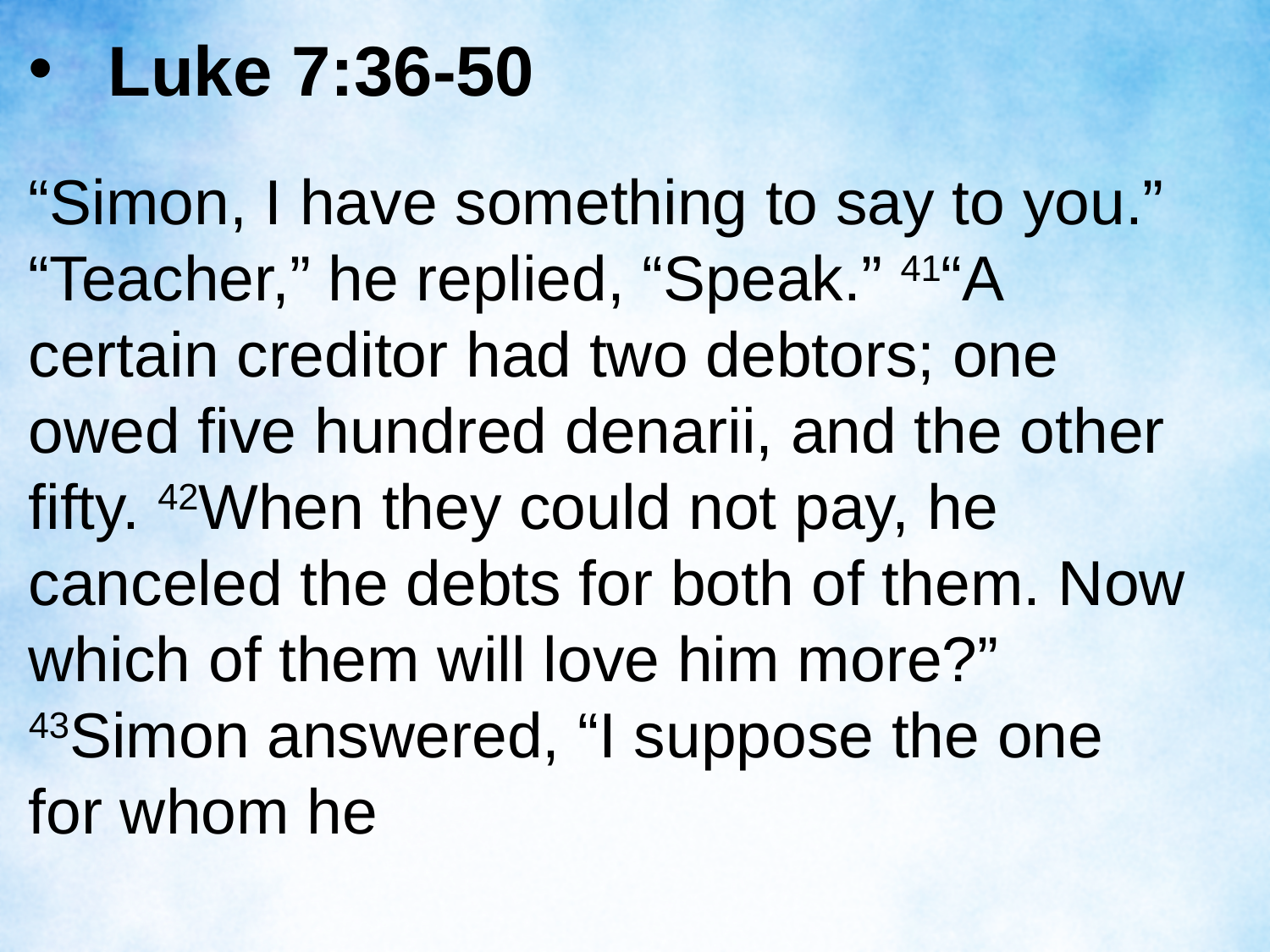

Luke 7:36-50
“Simon, I have something to say to you.” “Teacher,” he replied, “Speak.” 41“A certain creditor had two debtors; one owed five hundred denarii, and the other fifty. 42When they could not pay, he canceled the debts for both of them. Now which of them will love him more?” 43Simon answered, “I suppose the one for whom he